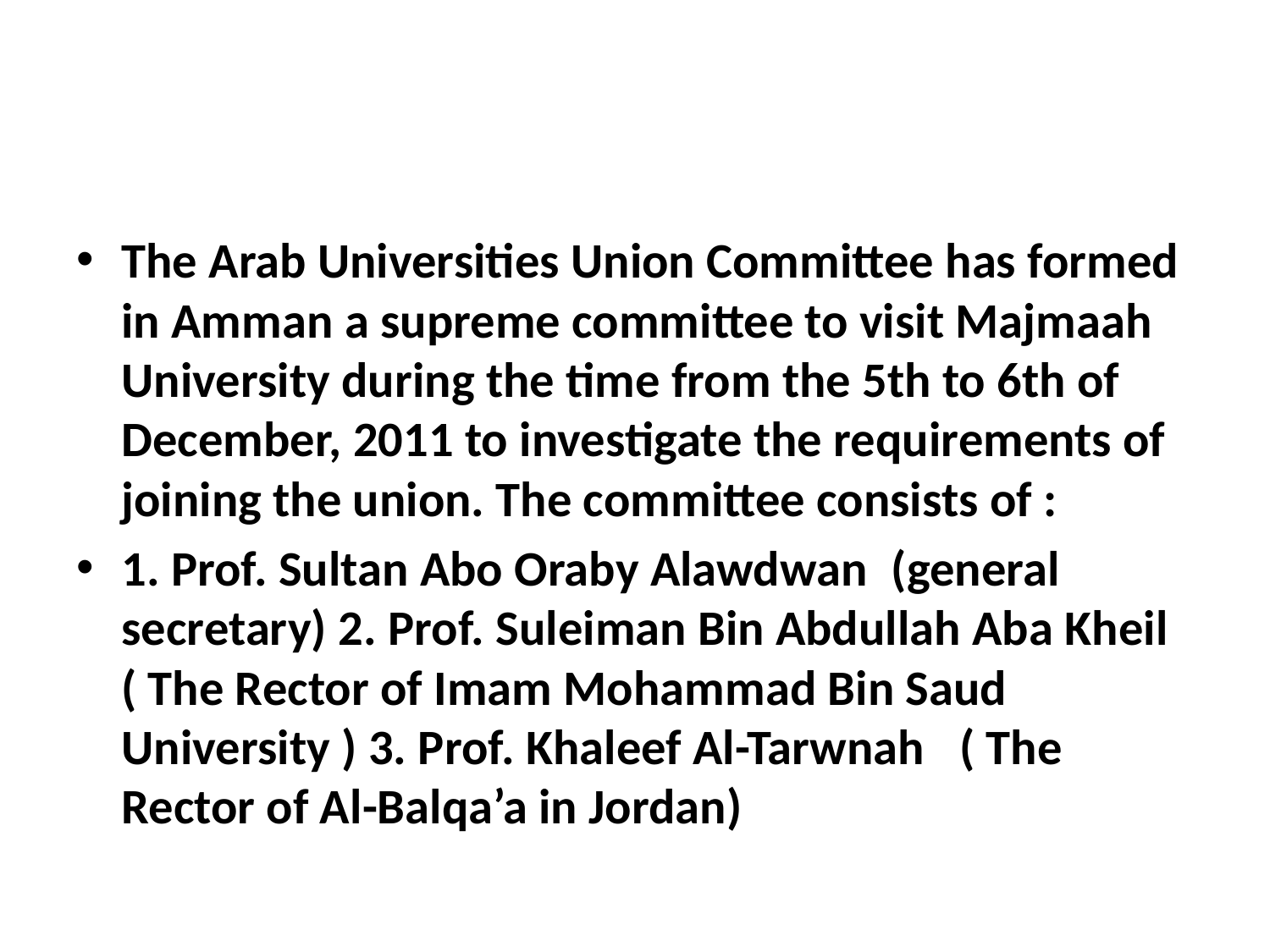

#
The Arab Universities Union Committee has formed in Amman a supreme committee to visit Majmaah University during the time from the 5th to 6th of December, 2011 to investigate the requirements of joining the union. The committee consists of :
1. Prof. Sultan Abo Oraby Alawdwan  (general secretary) 2. Prof. Suleiman Bin Abdullah Aba Kheil ( The Rector of Imam Mohammad Bin Saud University ) 3. Prof. Khaleef Al-Tarwnah   ( The Rector of Al-Balqa’a in Jordan)